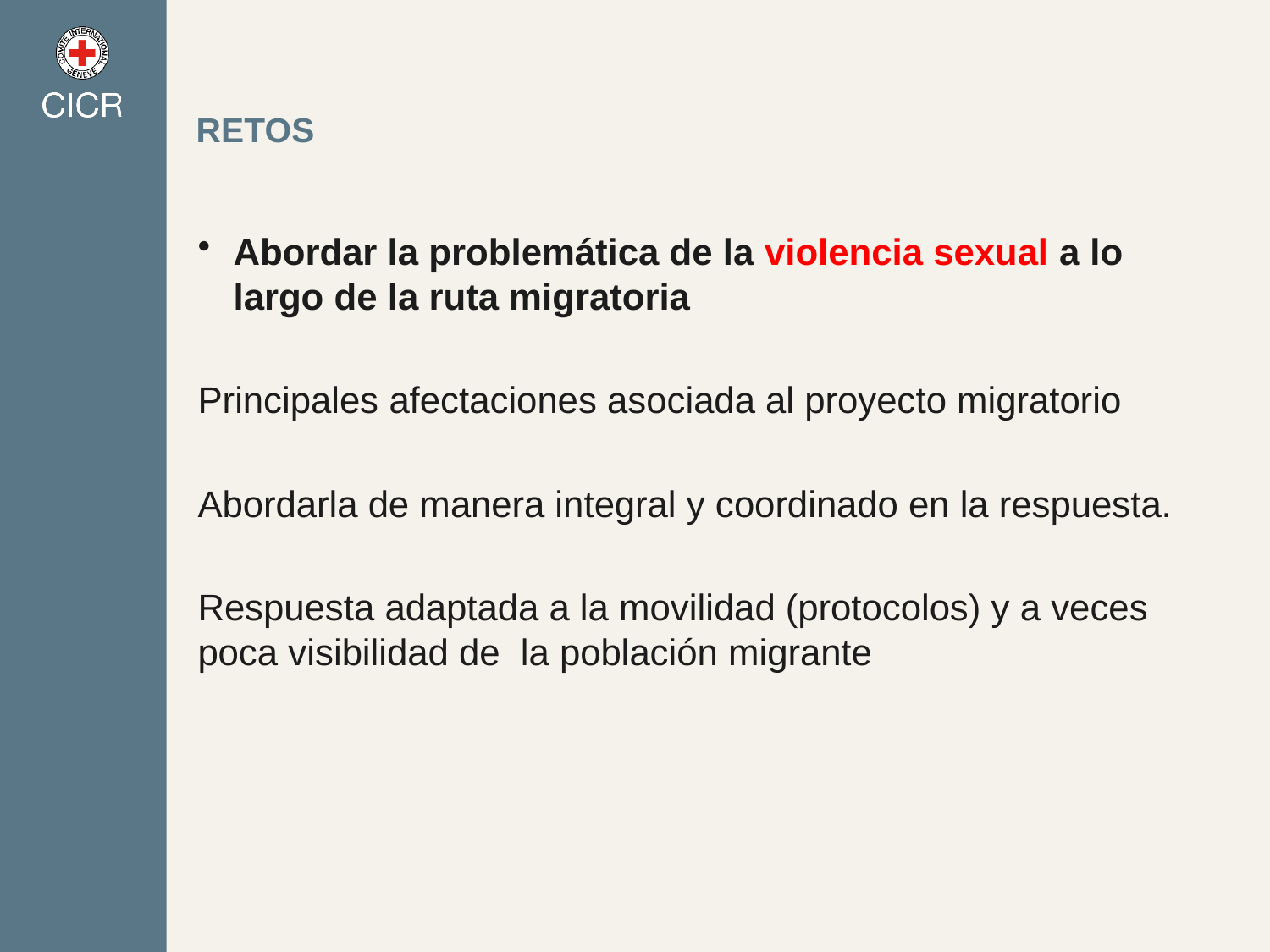

# retos
Abordar la problemática de la violencia sexual a lo largo de la ruta migratoria

Principales afectaciones asociada al proyecto migratorio

Abordarla de manera integral y coordinado en la respuesta.

Respuesta adaptada a la movilidad (protocolos) y a veces poca visibilidad de  la población migrante